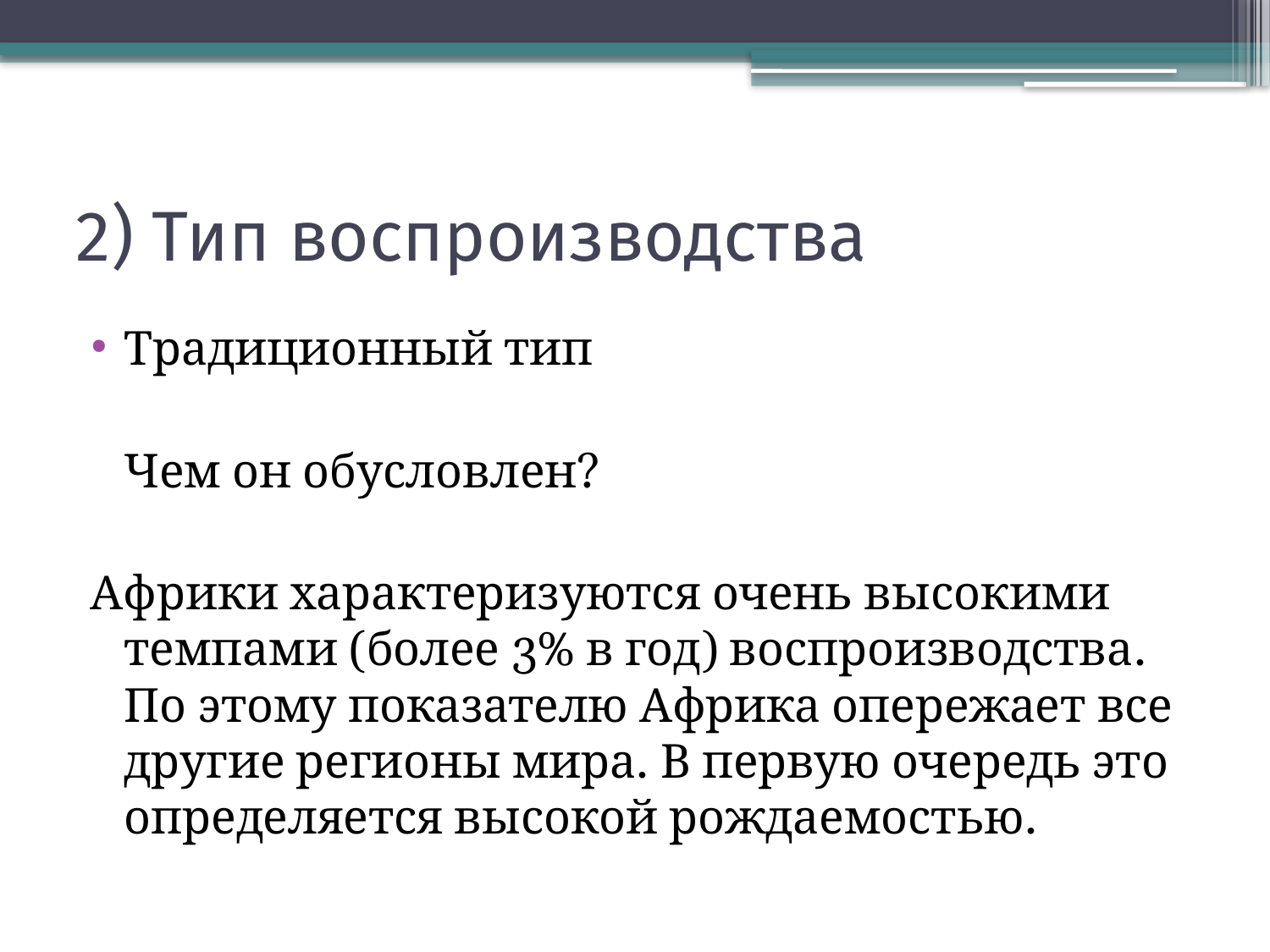

# 2) Тип воспроизводства
Традиционный тип

			Чем он обусловлен?

Африки характеризуются очень высокими темпами (более 3% в год) воспроизводства. По этому показателю Африка опережает все другие регионы мира. В первую очередь это определяется высокой рождаемостью.